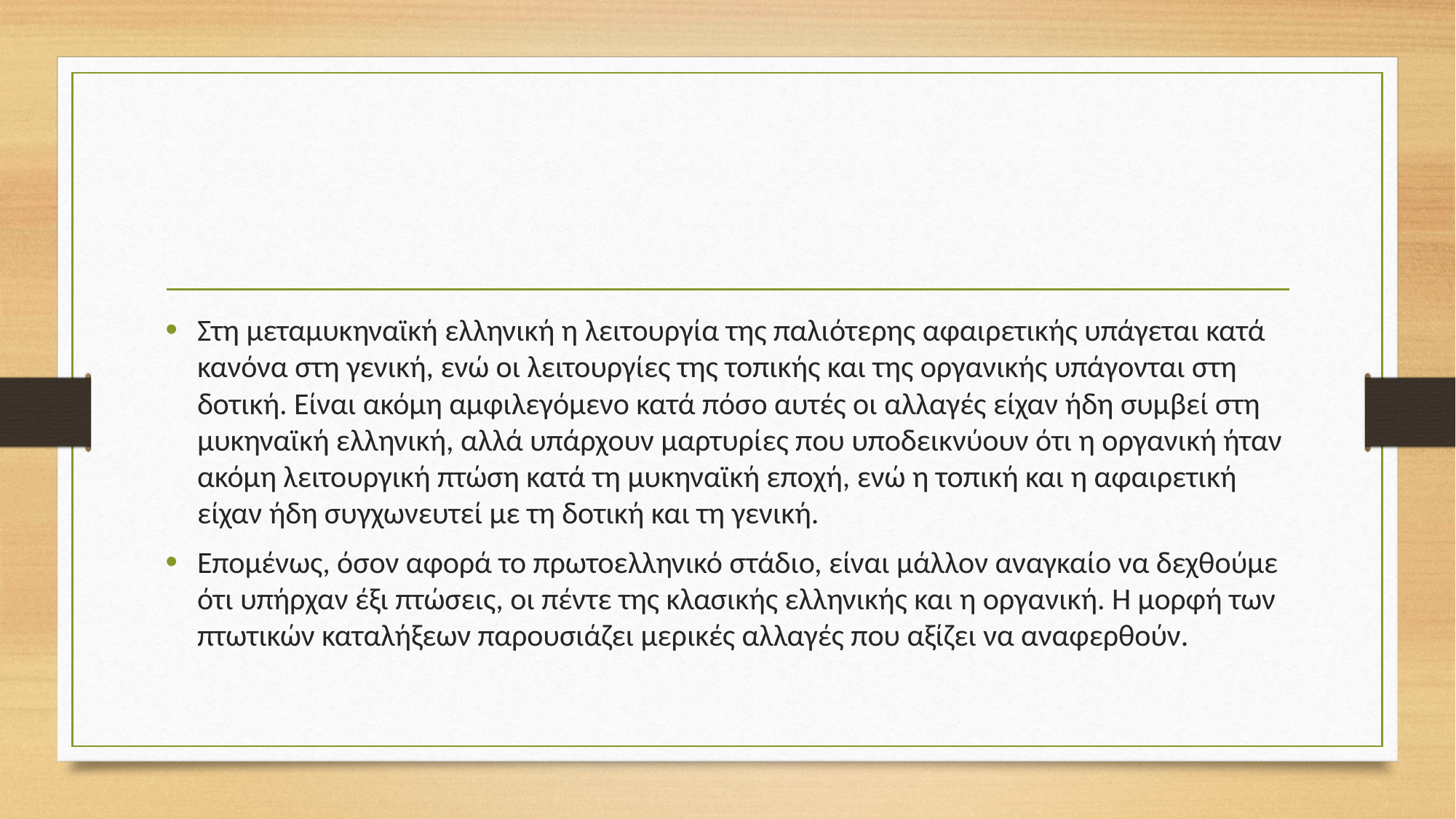

#
Στη μεταμυκηναϊκή ελληνική η λειτουργία της παλιότερης αφαιρετικής υπάγεται κατά κανόνα στη γενική, ενώ οι λειτουργίες της τοπικής και της οργανικής υπάγονται στη δοτική. Είναι ακόμη αμφιλεγόμενο κατά πόσο αυτές οι αλλαγές είχαν ήδη συμβεί στη μυκηναϊκή ελληνική, αλλά υπάρχουν μαρτυρίες που υποδεικνύουν ότι η οργανική ήταν ακόμη λειτουργική πτώση κατά τη μυκηναϊκή εποχή, ενώ η τοπική και η αφαιρετική είχαν ήδη συγχωνευτεί με τη δοτική και τη γενική.
Επομένως, όσον αφορά το πρωτοελληνικό στάδιο, είναι μάλλον αναγκαίο να δεχθούμε ότι υπήρχαν έξι πτώσεις, οι πέντε της κλασικής ελληνικής και η οργανική. Η μορφή των πτωτικών καταλήξεων παρουσιάζει μερικές αλλαγές που αξίζει να αναφερθούν.